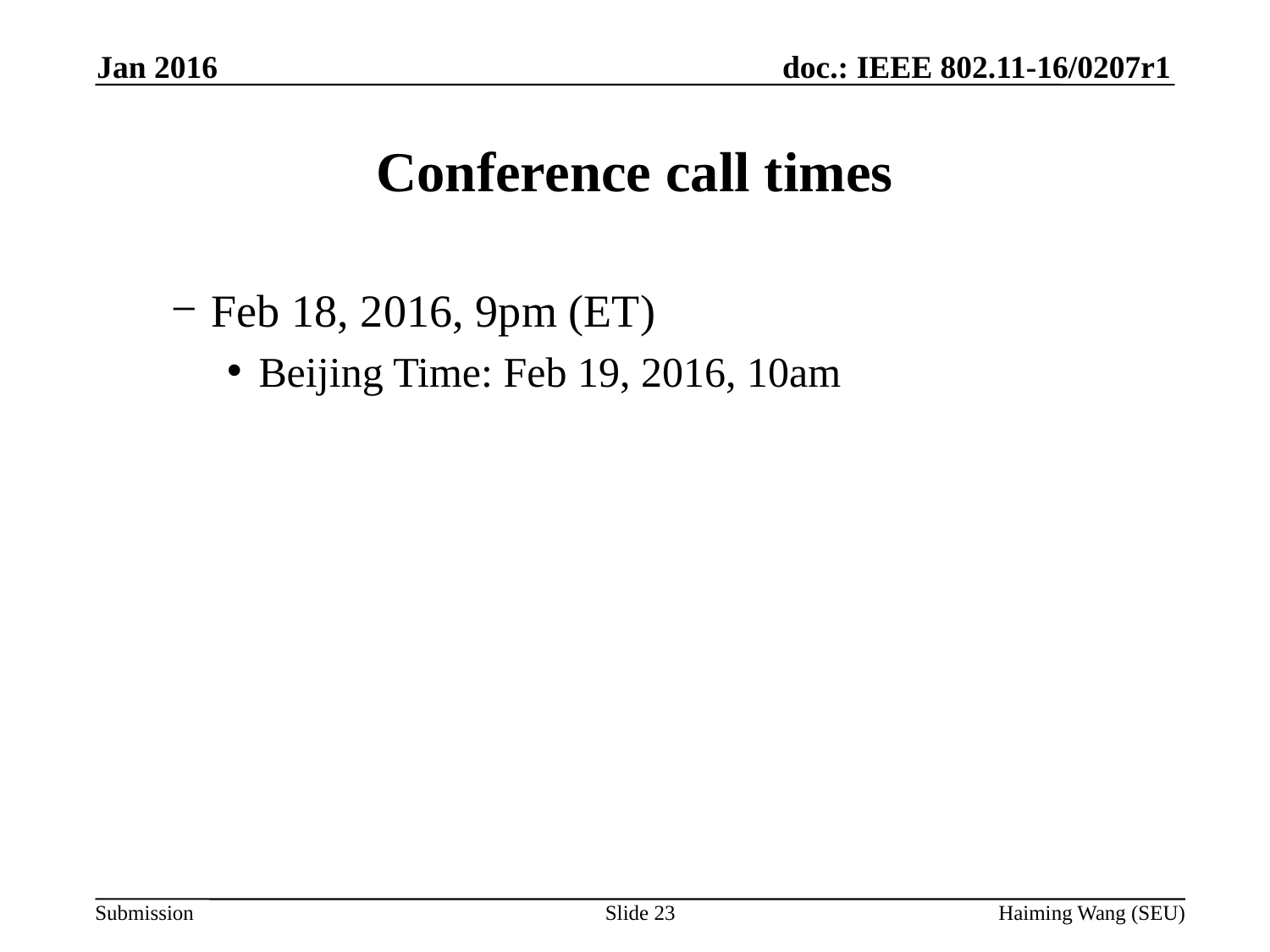

Jan 2016
# Conference call times
Feb 18, 2016, 9pm (ET)
Beijing Time: Feb 19, 2016, 10am
Slide 23
Haiming Wang (SEU)